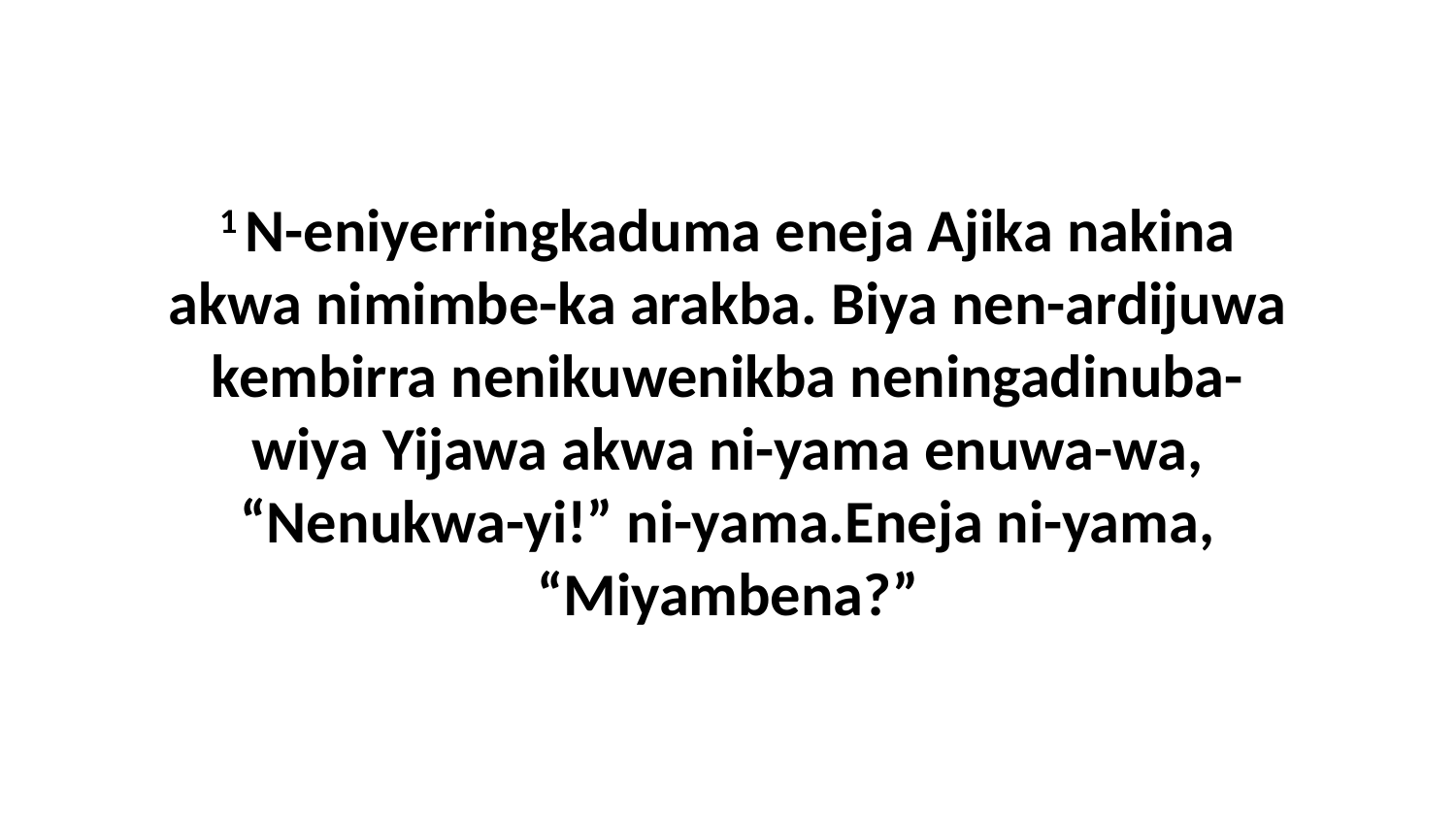

1 N-eniyerringkaduma eneja Ajika nakina akwa nimimbe-ka arakba. Biya nen-ardijuwa kembirra nenikuwenikba neningadinuba-wiya Yijawa akwa ni-yama enuwa-wa, “Nenukwa-yi!” ni-yama.Eneja ni-yama, “Miyambena?”